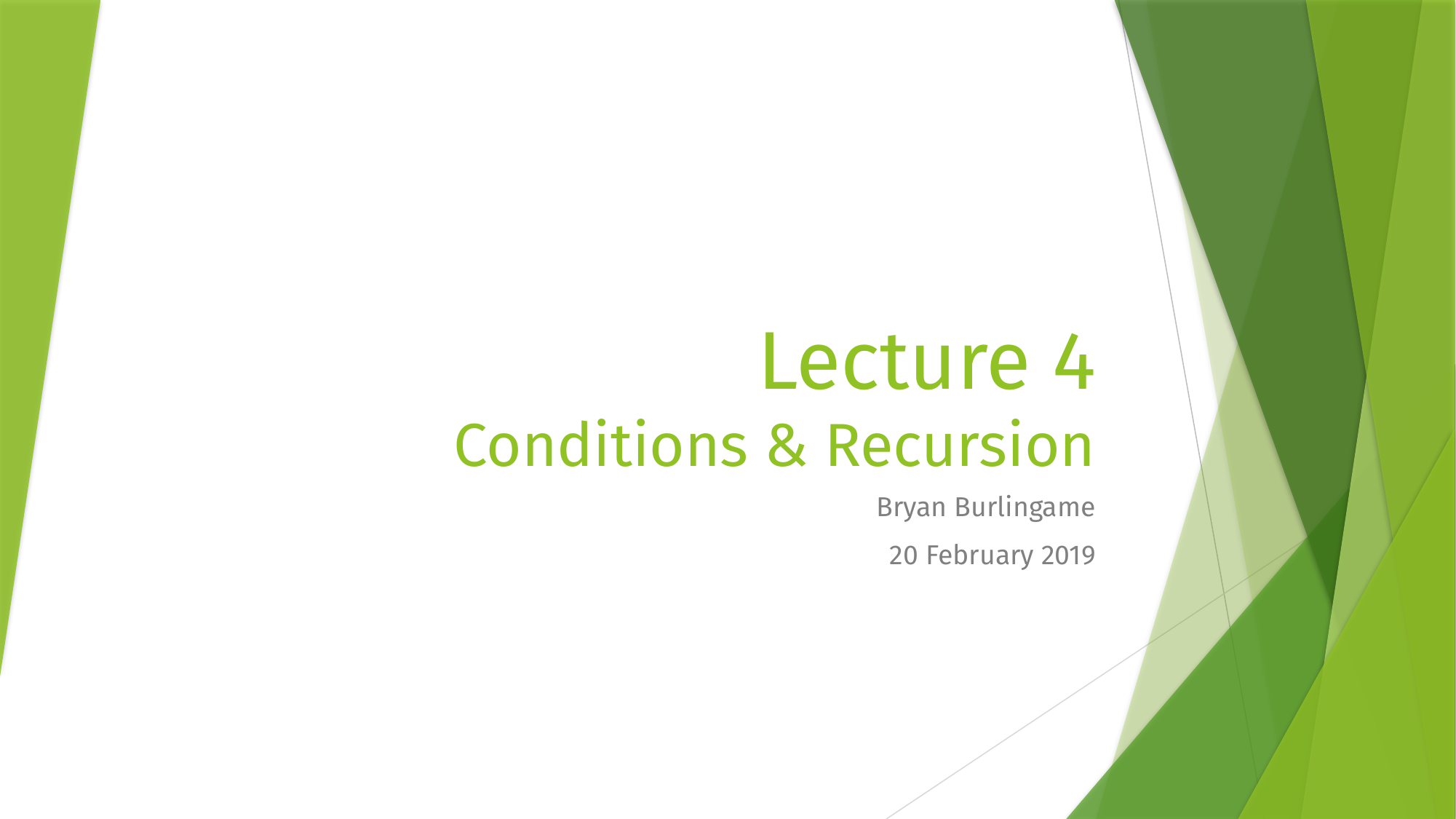

# Lecture 4 Conditions & Recursion
Bryan Burlingame
20 February 2019